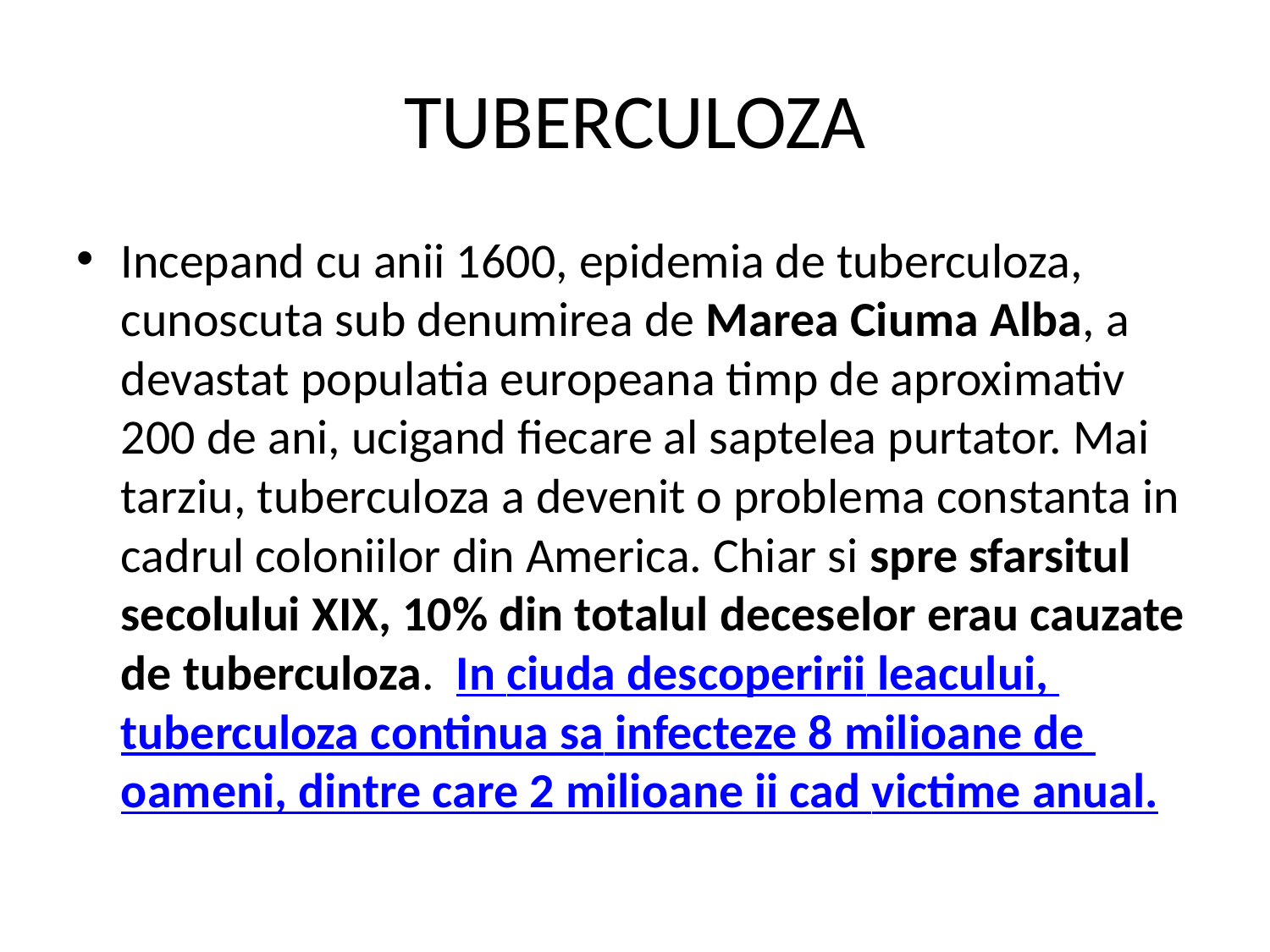

# TUBERCULOZA
Incepand cu anii 1600, epidemia de tuberculoza, cunoscuta sub denumirea de Marea Ciuma Alba, a devastat populatia europeana timp de aproximativ 200 de ani, ucigand fiecare al saptelea purtator. Mai tarziu, tuberculoza a devenit o problema constanta in cadrul coloniilor din America. Chiar si spre sfarsitul secolului XIX, 10% din totalul deceselor erau cauzate de tuberculoza.  In ciuda descoperirii leacului, tuberculoza continua sa infecteze 8 milioane de oameni, dintre care 2 milioane ii cad victime anual.